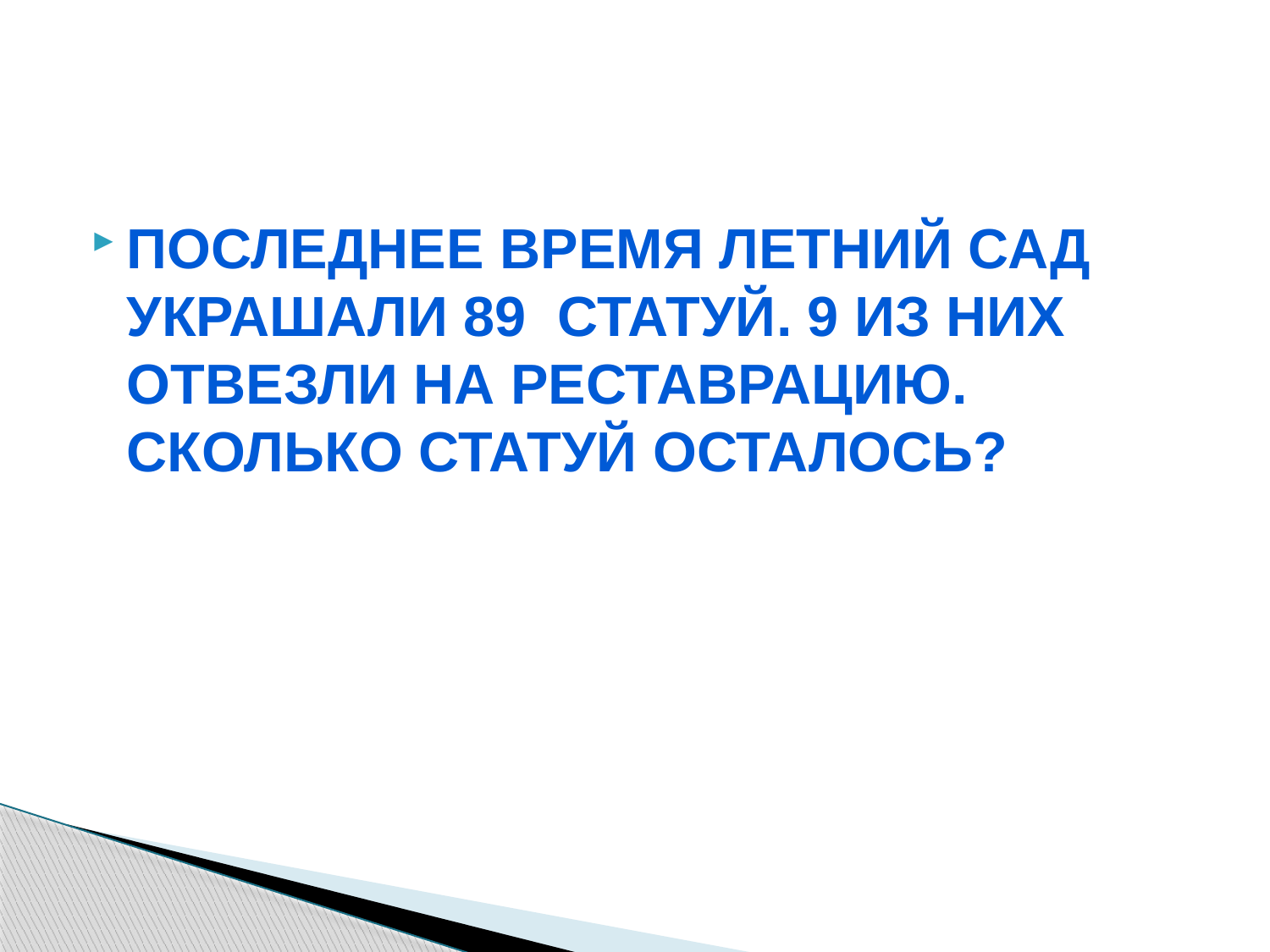

#
Последнее время Летний сад украшали 89  статуй. 9 из них отвезли на реставрацию. Сколько статуй осталось?